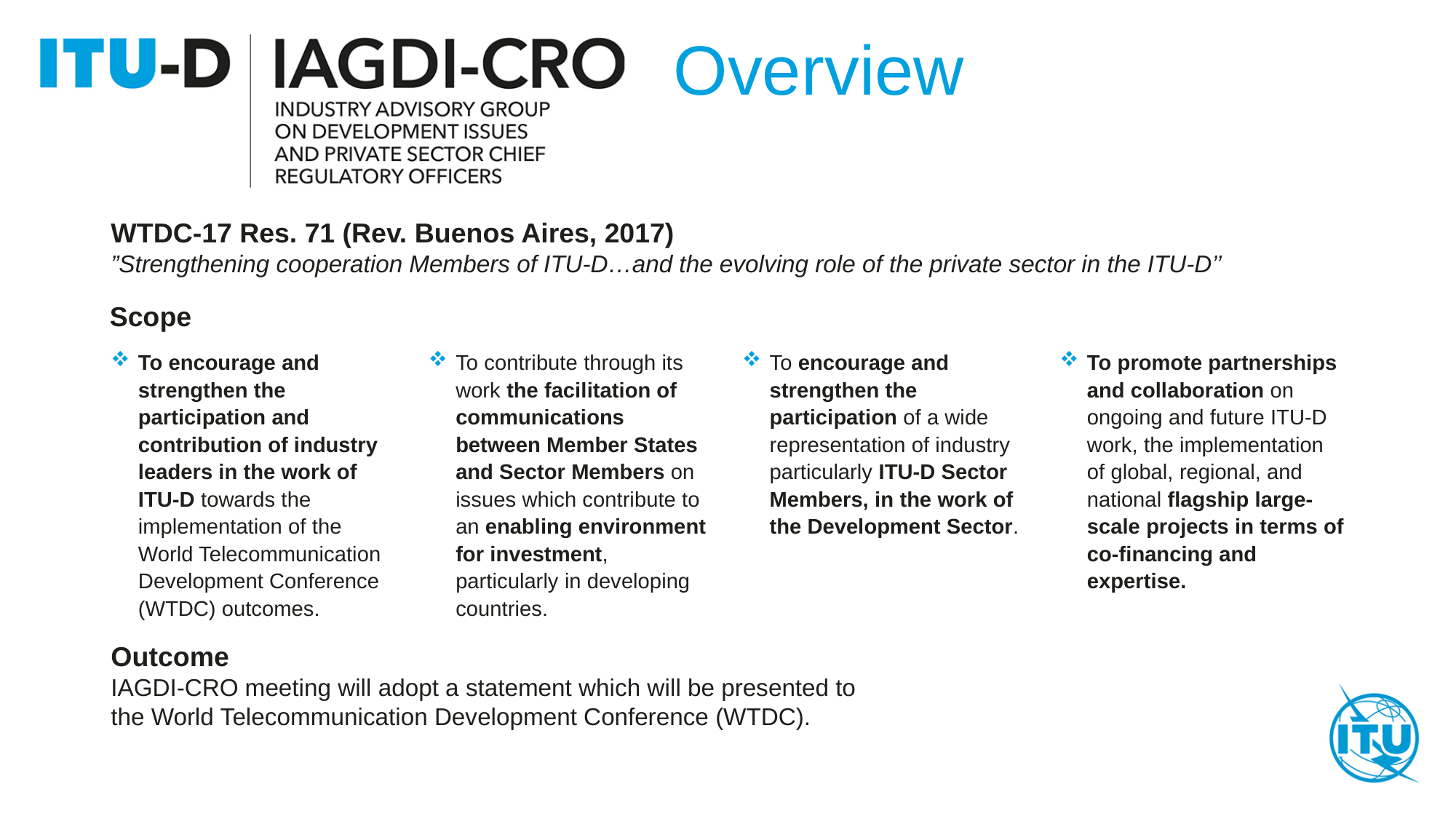

Overview
# WTDC-17 Res. 71 (Rev. Buenos Aires, 2017) ”Strengthening cooperation Members of ITU-D…and the evolving role of the private sector in the ITU-D’’
Scope
To encourage and strengthen the participation and contribution of industry leaders in the work of ITU-D towards the implementation of the World Telecommunication Development Conference (WTDC) outcomes.
To promote partnerships and collaboration on ongoing and future ITU-D work, the implementation of global, regional, and national flagship large-scale projects in terms of co-financing and expertise.
To contribute through its work the facilitation of communications between Member States and Sector Members on issues which contribute to an enabling environment for investment, particularly in developing countries.
To encourage and strengthen the participation of a wide representation of industry particularly ITU-D Sector Members, in the work of the Development Sector.
Outcome
IAGDI-CRO meeting will adopt a statement which will be presented to
the World Telecommunication Development Conference (WTDC).